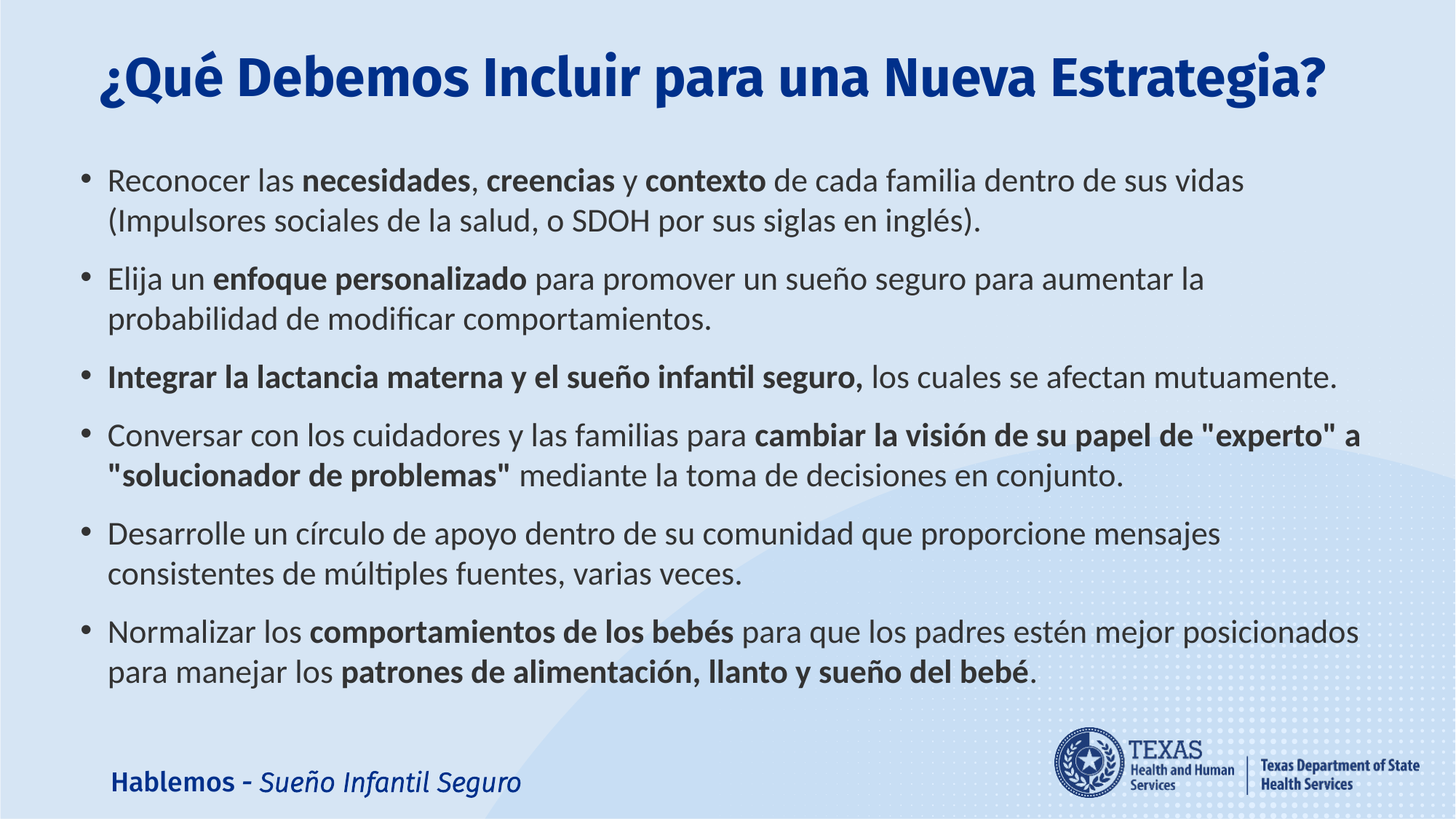

# ¿Qué Debemos Incluir para una Nueva Estrategia?
Reconocer las necesidades, creencias y contexto de cada familia dentro de sus vidas (Impulsores sociales de la salud, o SDOH por sus siglas en inglés).
Elija un enfoque personalizado para promover un sueño seguro para aumentar la probabilidad de modificar comportamientos.
Integrar la lactancia materna y el sueño infantil seguro, los cuales se afectan mutuamente.
Conversar con los cuidadores y las familias para cambiar la visión de su papel de "experto" a "solucionador de problemas" mediante la toma de decisiones en conjunto.
Desarrolle un círculo de apoyo dentro de su comunidad que proporcione mensajes consistentes de múltiples fuentes, varias veces.
Normalizar los comportamientos de los bebés para que los padres estén mejor posicionados para manejar los patrones de alimentación, llanto y sueño del bebé.
Hablemos - Sueño Infantil Seguro